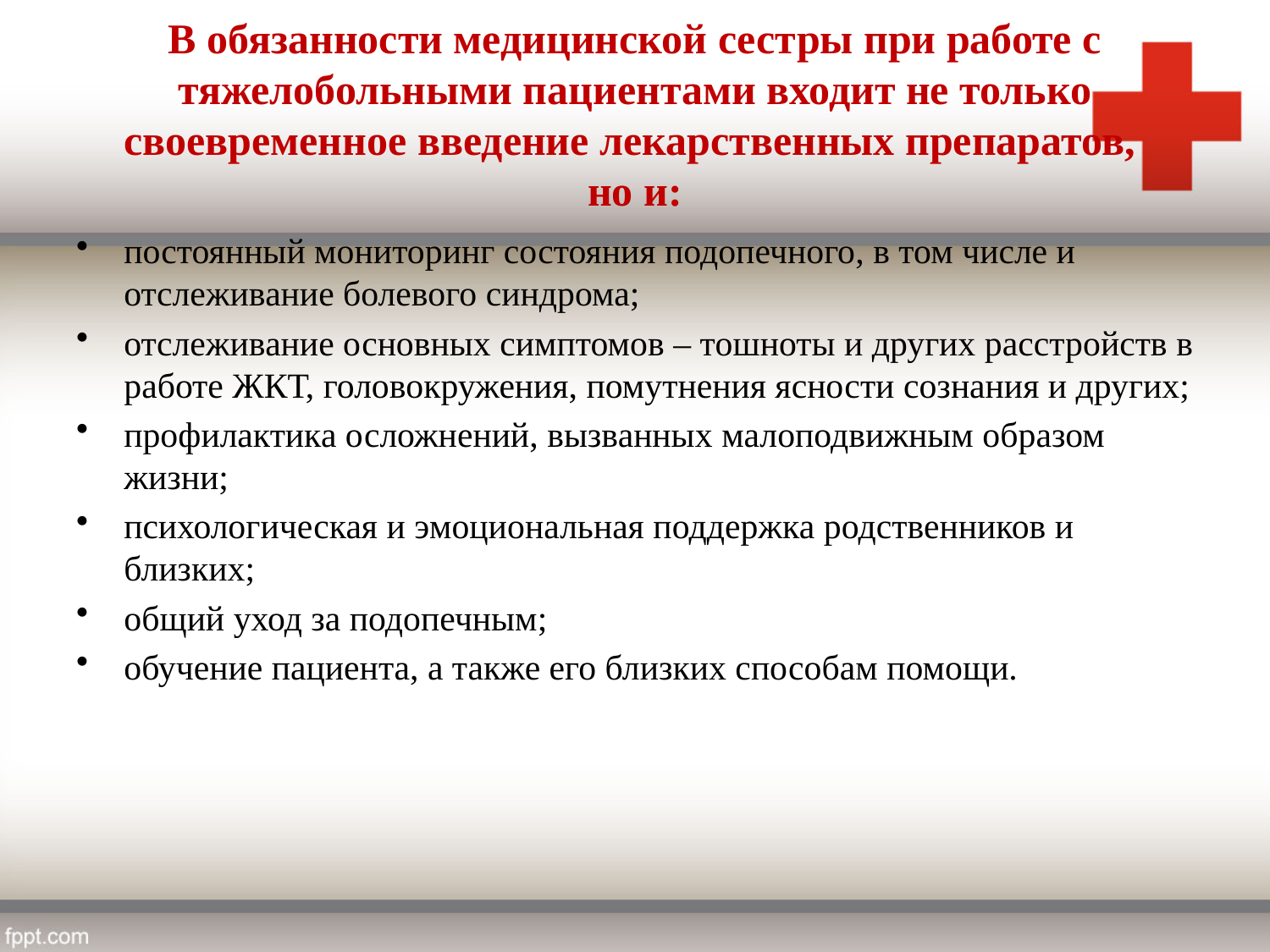

# В обязанности медицинской сестры при работе с тяжелобольными пациентами входит не только своевременное введение лекарственных препаратов, но и:
постоянный мониторинг состояния подопечного, в том числе и отслеживание болевого синдрома;
отслеживание основных симптомов – тошноты и других расстройств в работе ЖКТ, головокружения, помутнения ясности сознания и других;
профилактика осложнений, вызванных малоподвижным образом жизни;
психологическая и эмоциональная поддержка родственников и близких;
общий уход за подопечным;
обучение пациента, а также его близких способам помощи.